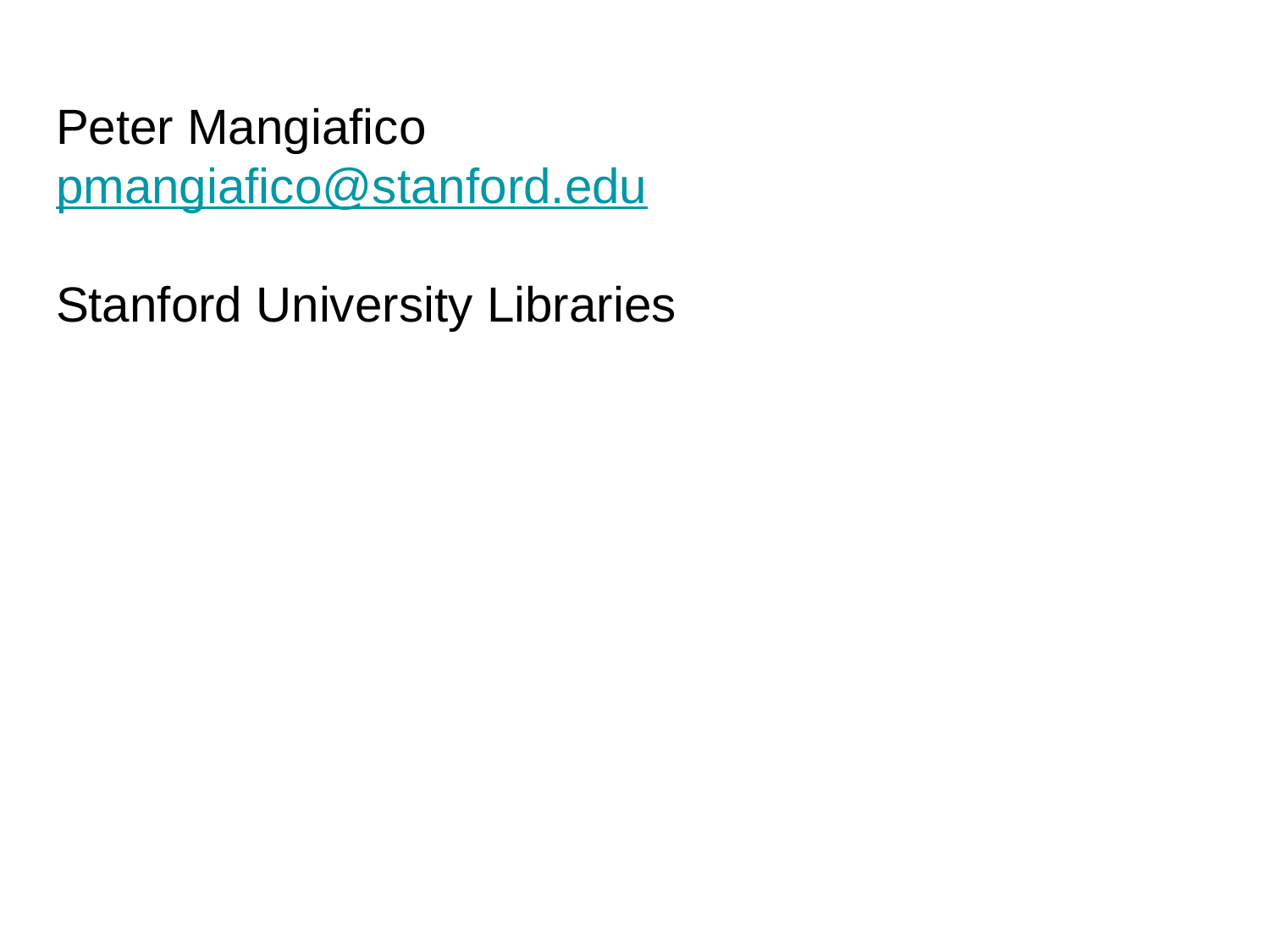

# Peter Mangiafico
pmangiafico@stanford.edu

Stanford University Libraries